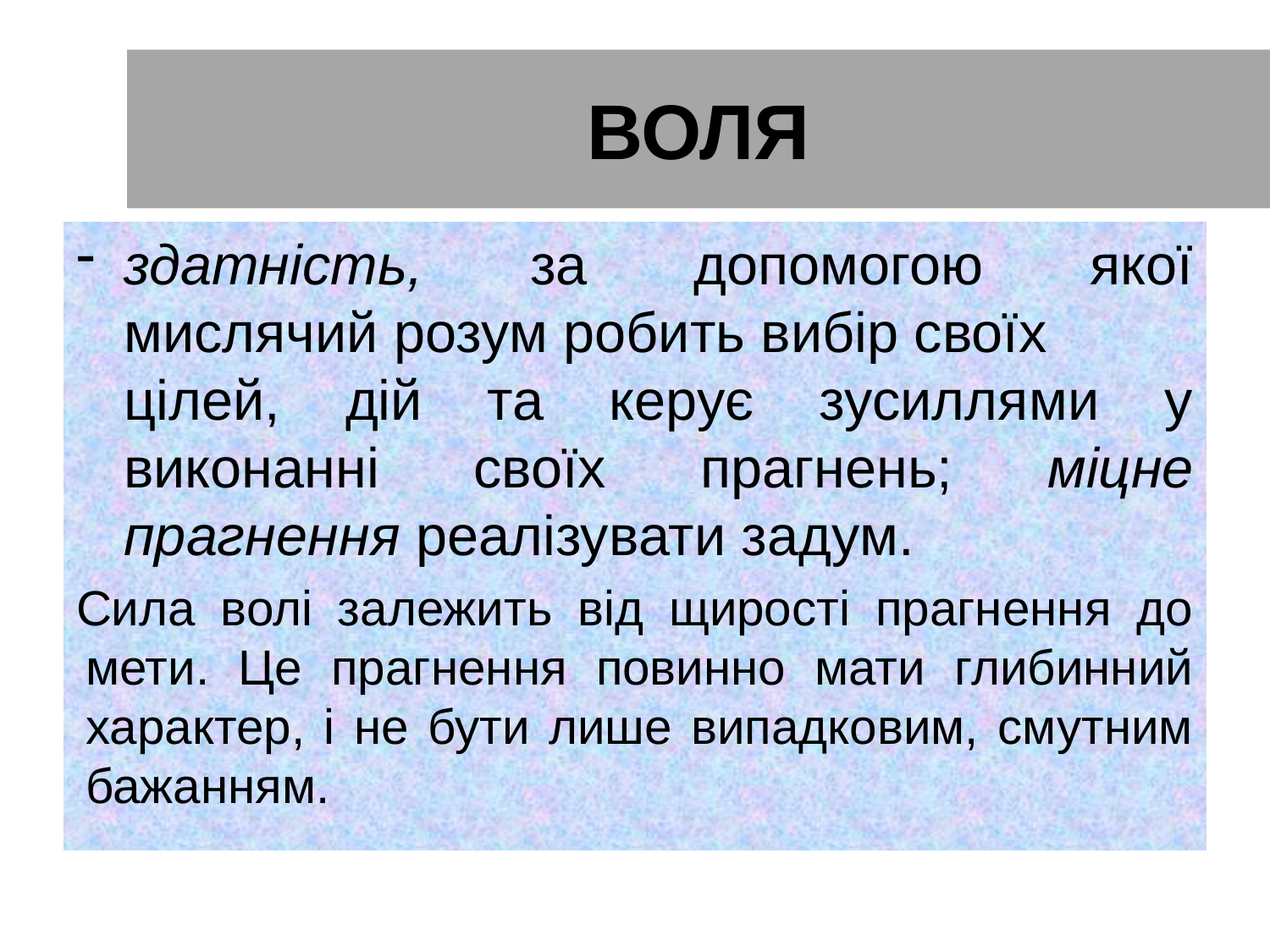

# ВОЛЯ
здатність, за допомогою якої мислячий розум робить вибір своїх цілей, дій та керує зусиллями у виконанні своїх прагнень; міцне прагнення реалізувати задум.
Сила волі залежить від щирості прагнення до мети. Це прагнення повинно мати глибинний характер, і не бути лише випадковим, смутним бажанням.